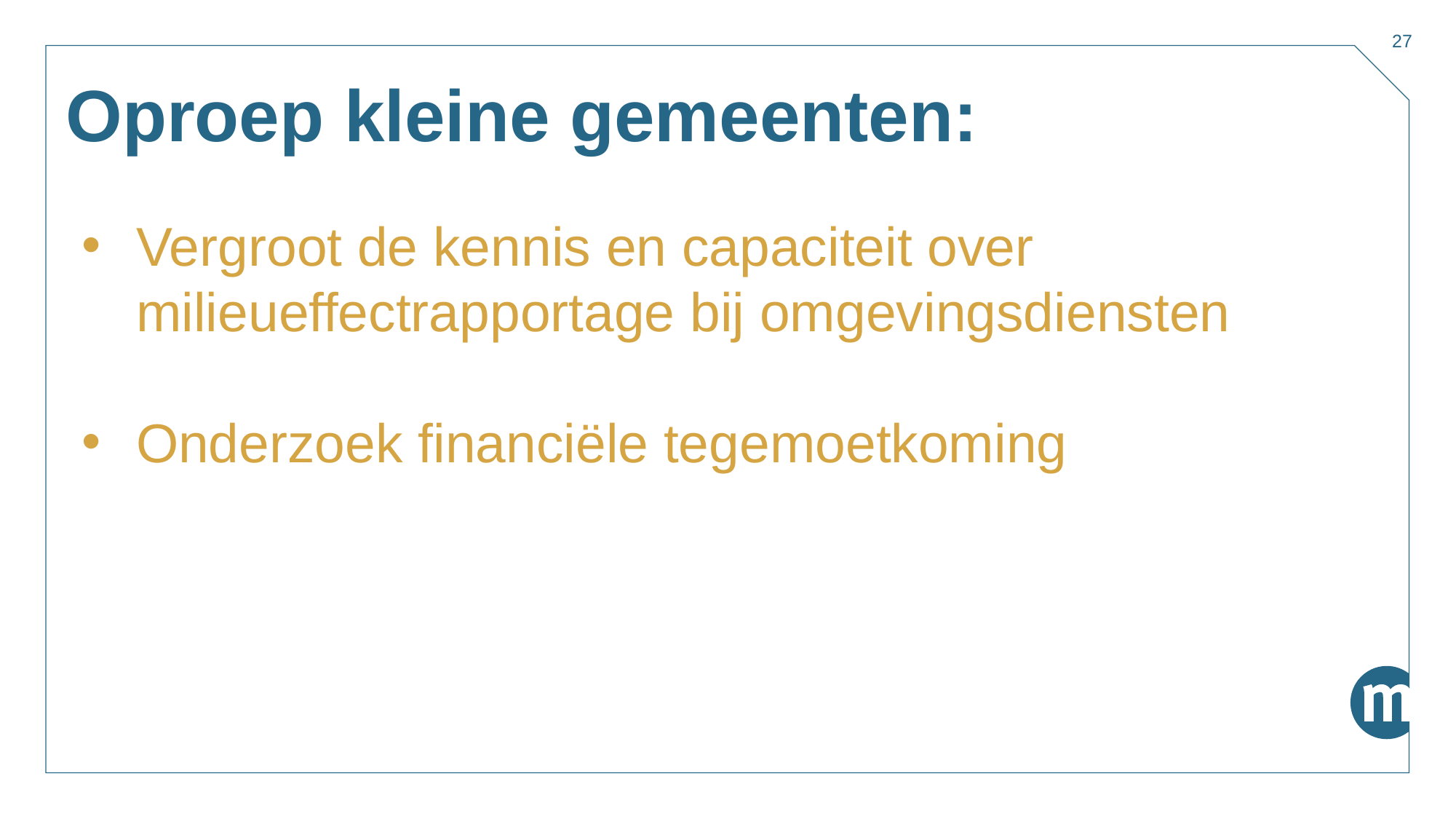

27
# Oproep kleine gemeenten:
Vergroot de kennis en capaciteit over milieueffectrapportage bij omgevingsdiensten

Onderzoek financiële tegemoetkoming